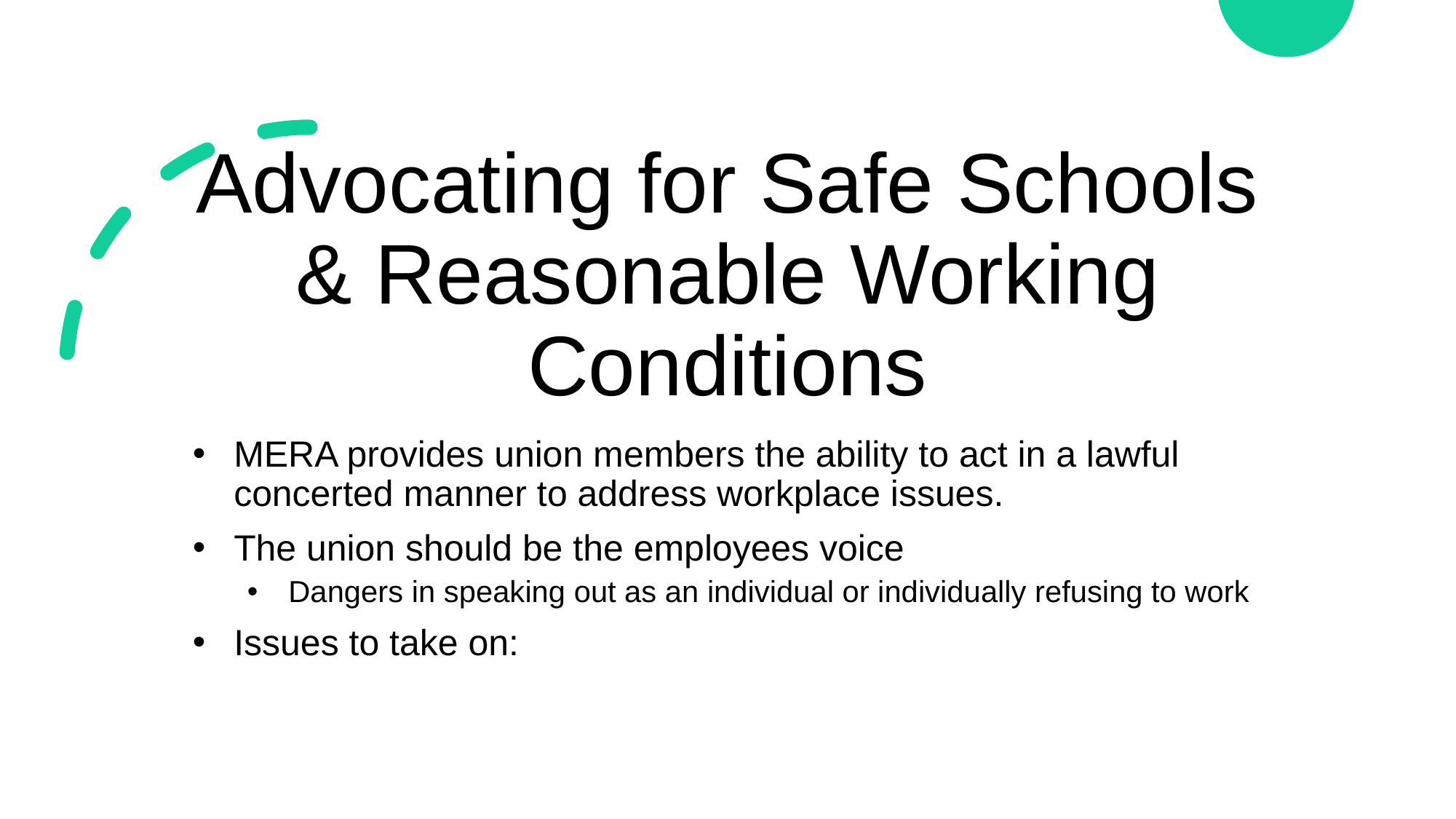

# Advocating for Safe Schools & Reasonable Working Conditions
MERA provides union members the ability to act in a lawful concerted manner to address workplace issues.
The union should be the employees voice
Dangers in speaking out as an individual or individually refusing to work
Issues to take on: